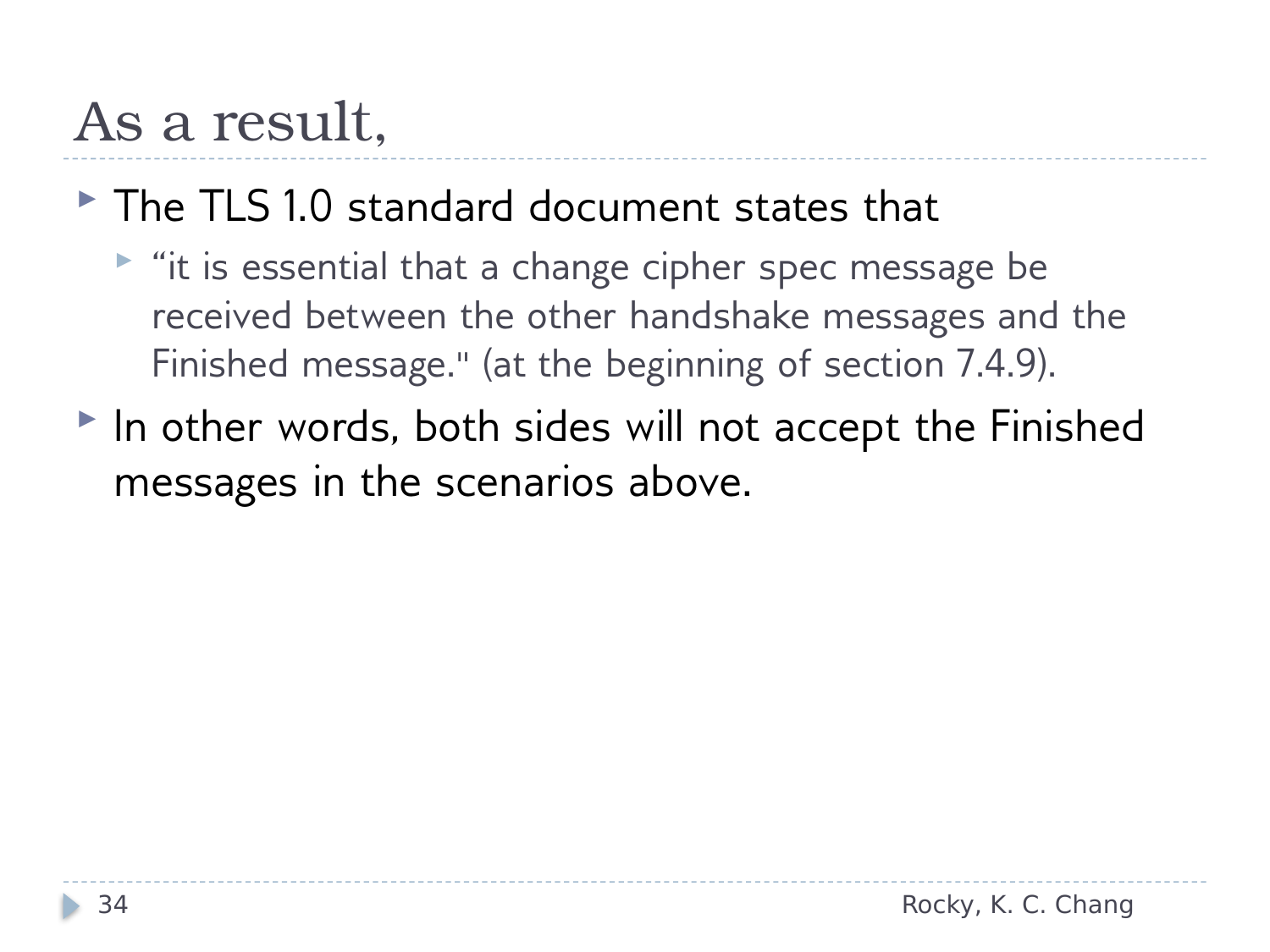

# As a result,
The TLS 1.0 standard document states that
“it is essential that a change cipher spec message be  received between the other handshake messages and the Finished message." (at the beginning of section 7.4.9).
In other words, both sides will not accept the Finished messages in the scenarios above.
34
Rocky, K. C. Chang